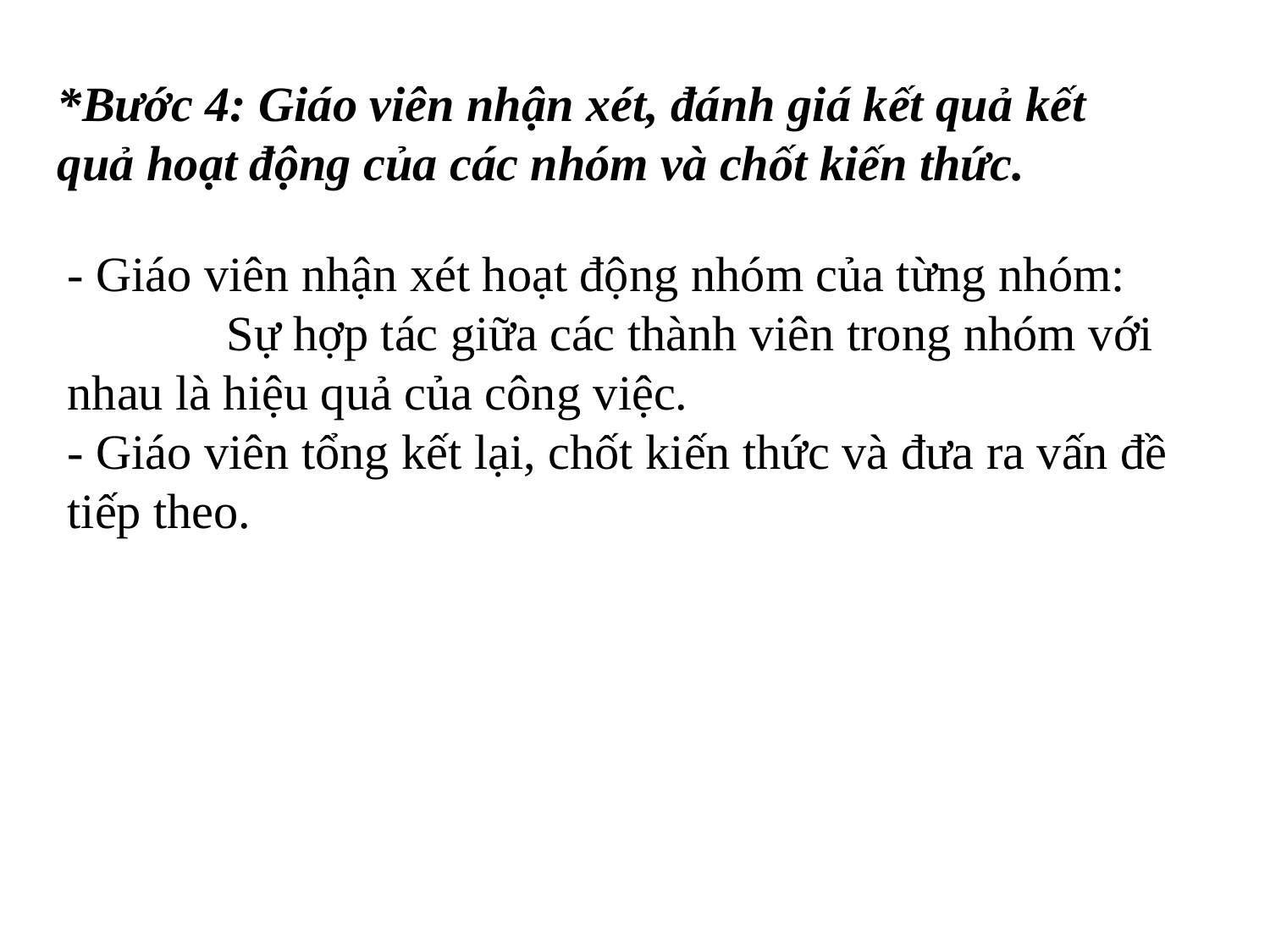

*Bước 4: Giáo viên nhận xét, đánh giá kết quả kết quả hoạt động của các nhóm và chốt kiến thức.
- Giáo viên nhận xét hoạt động nhóm của từng nhóm:                  Sự hợp tác giữa các thành viên trong nhóm với nhau là hiệu quả của công việc.
- Giáo viên tổng kết lại, chốt kiến thức và đưa ra vấn đề tiếp theo.